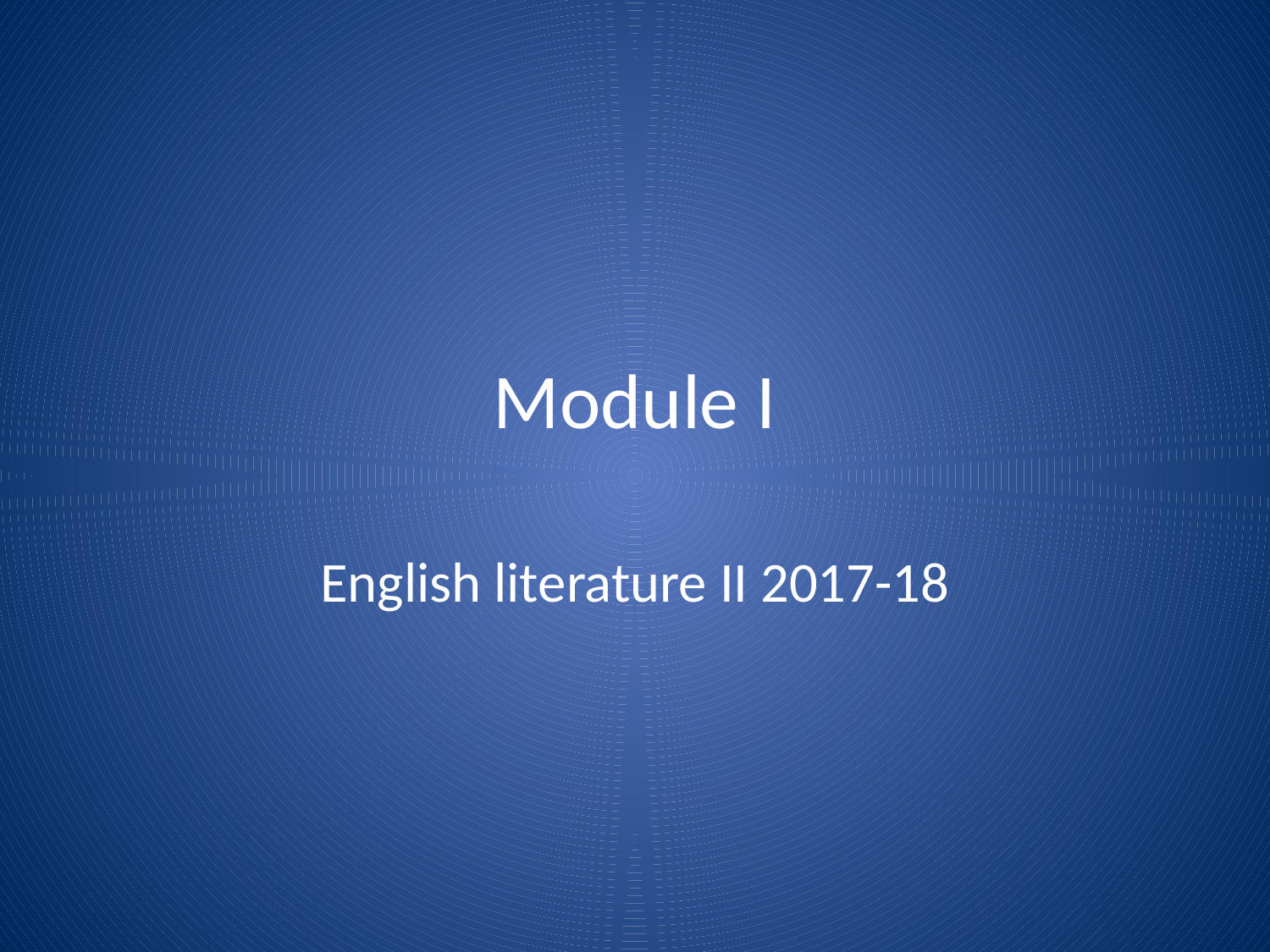

# Module I
English literature II 2017-18